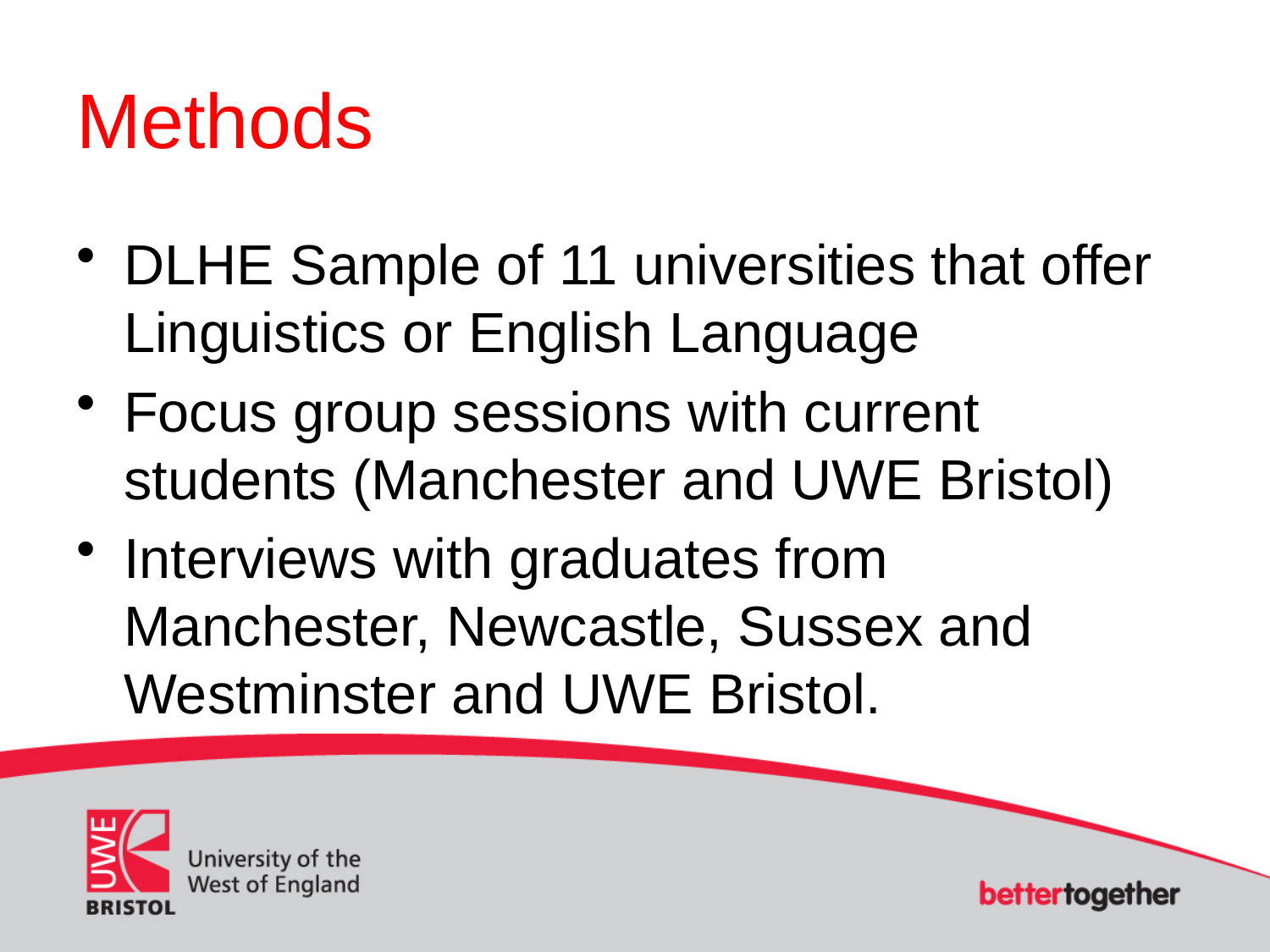

# Methods
DLHE Sample of 11 universities that offer Linguistics or English Language
Focus group sessions with current students (Manchester and UWE Bristol)
Interviews with graduates from Manchester, Newcastle, Sussex and Westminster and UWE Bristol.